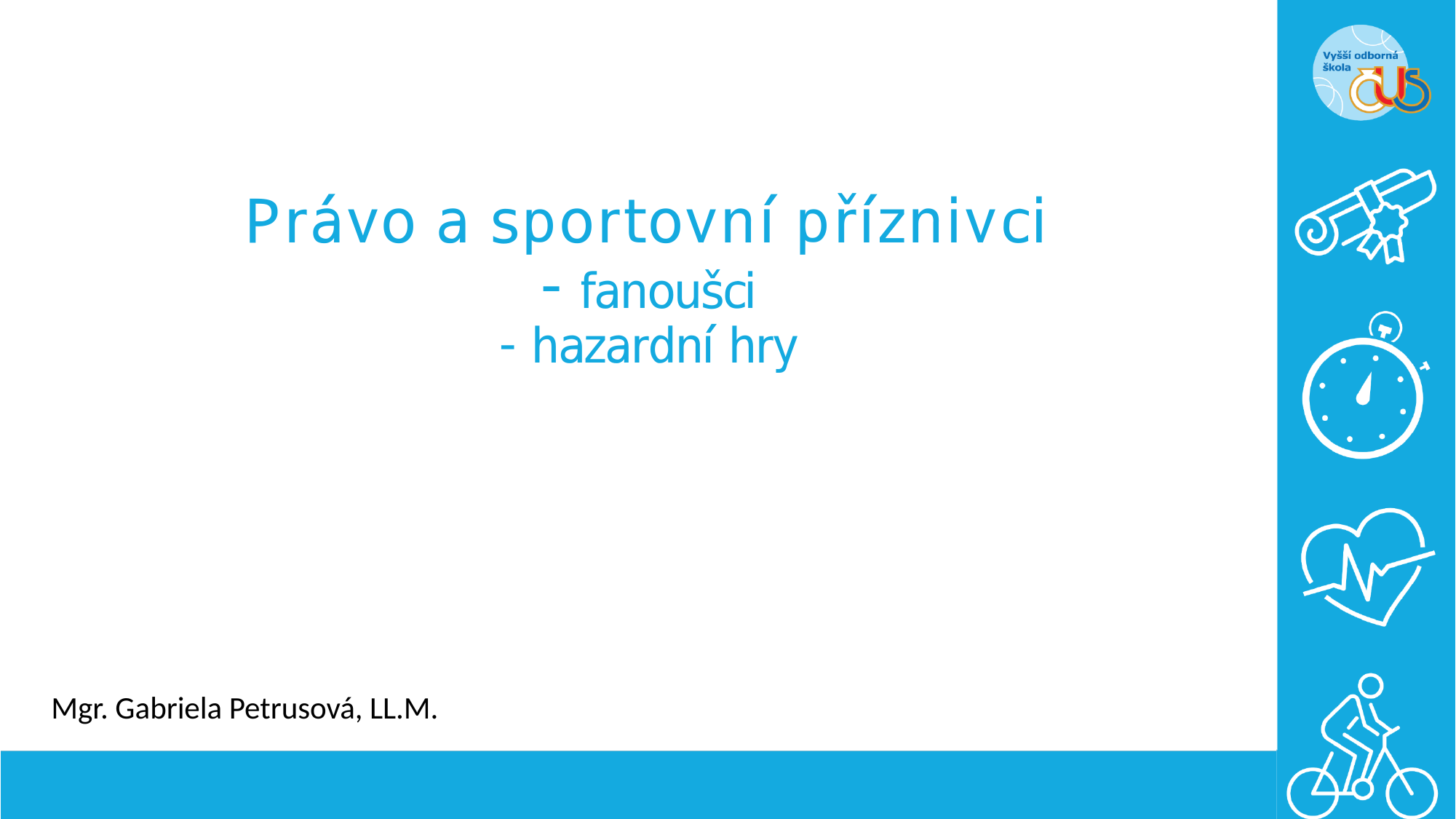

# Právo a sportovní příznivci - fanoušci - hazardní hry
Mgr. Gabriela Petrusová, LL.M.